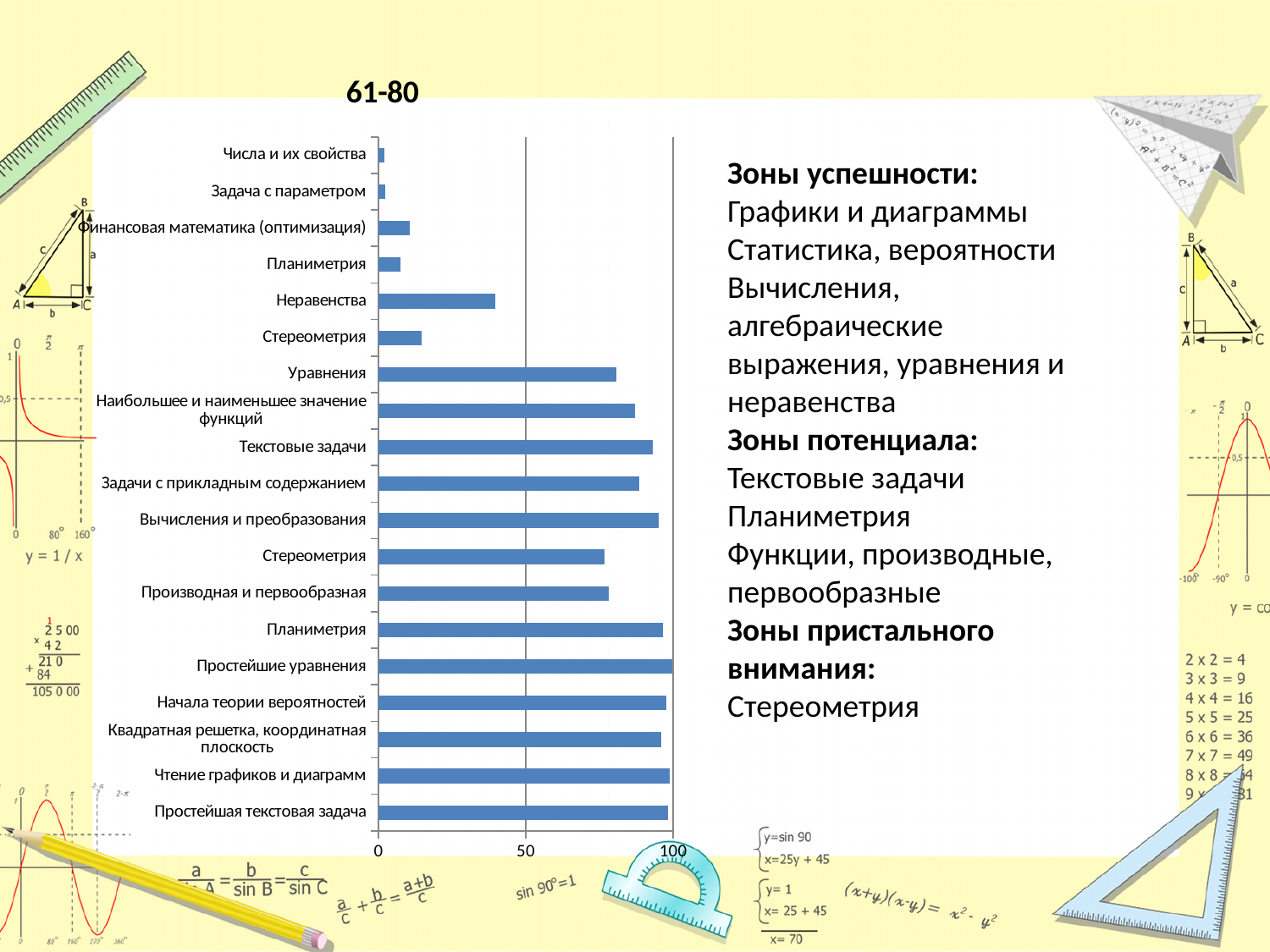

### Chart:

| Category | 61-80 |
|---|---|
| Простейшая текстовая задача | 98.14999999999999 |
| Чтение графиков и диаграмм | 98.75 |
| Квадратная решетка, координатная плоскость | 95.9 |
| Начала теории вероятностей | 97.55 |
| Простейшие уравнения | 99.6 |
| Планиметрия | 96.45 |
| Производная и первообразная | 78.14999999999999 |
| Стереометрия | 76.8 |
| Вычисления и преобразования | 95.1 |
| Задачи с прикладным содержанием | 88.5 |
| Текстовые задачи | 93.2 |
| Наибольшее и наименьшее значение функций | 87.05 |
| Уравнения | 80.85 |
| Стереометрия | 14.55 |
| Неравенства | 39.75 |
| Планиметрия | 7.45 |
| Финансовая математика (оптимизация) | 10.6 |
| Задача с параметром | 2.4 |
| Числа и их свойства | 1.8499999999999994 |
Зоны успешности:
Графики и диаграммы
Статистика, вероятности
Вычисления, алгебраические выражения, уравнения и неравенства
Зоны потенциала:
Текстовые задачи
Планиметрия
Функции, производные, первообразные
Зоны пристального внимания:
Стереометрия